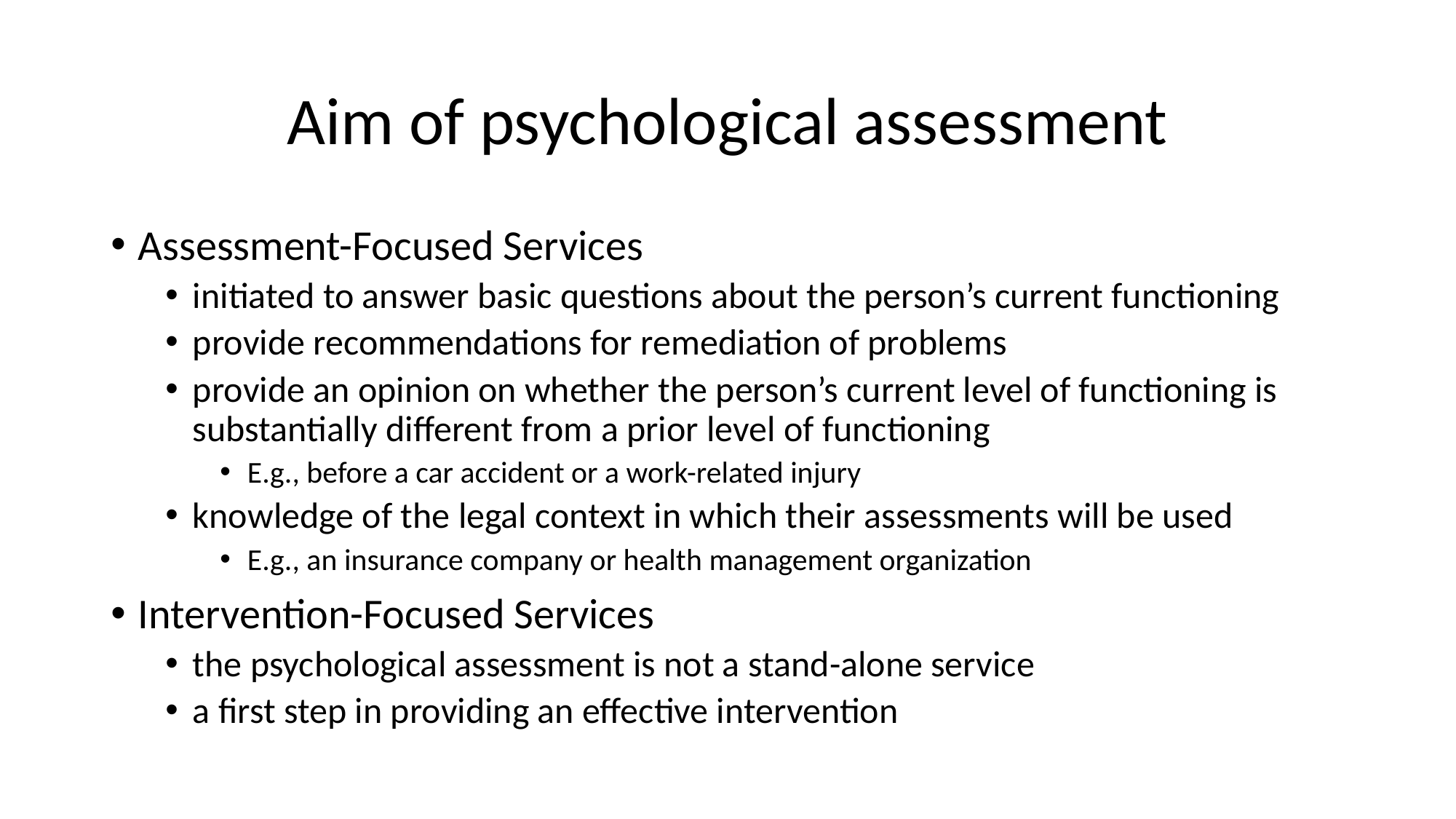

# Aim of psychological assessment
Assessment-Focused Services
initiated to answer basic questions about the person’s current functioning
provide recommendations for remediation of problems
provide an opinion on whether the person’s current level of functioning is substantially different from a prior level of functioning
E.g., before a car accident or a work-related injury
knowledge of the legal context in which their assessments will be used
E.g., an insurance company or health management organization
Intervention-Focused Services
the psychological assessment is not a stand-alone service
a first step in providing an effective intervention